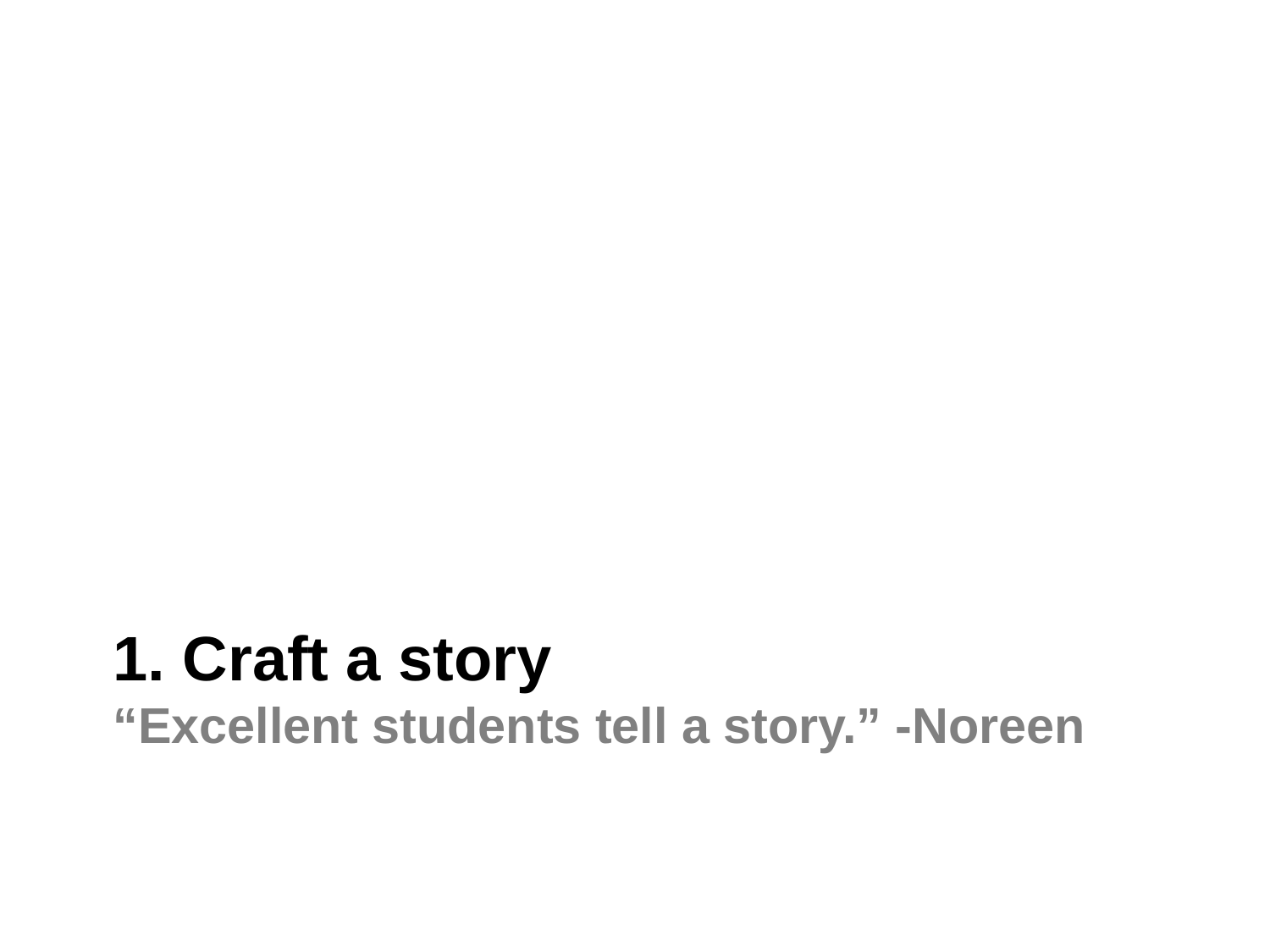

# 1. Craft a story “Excellent students tell a story.” -Noreen